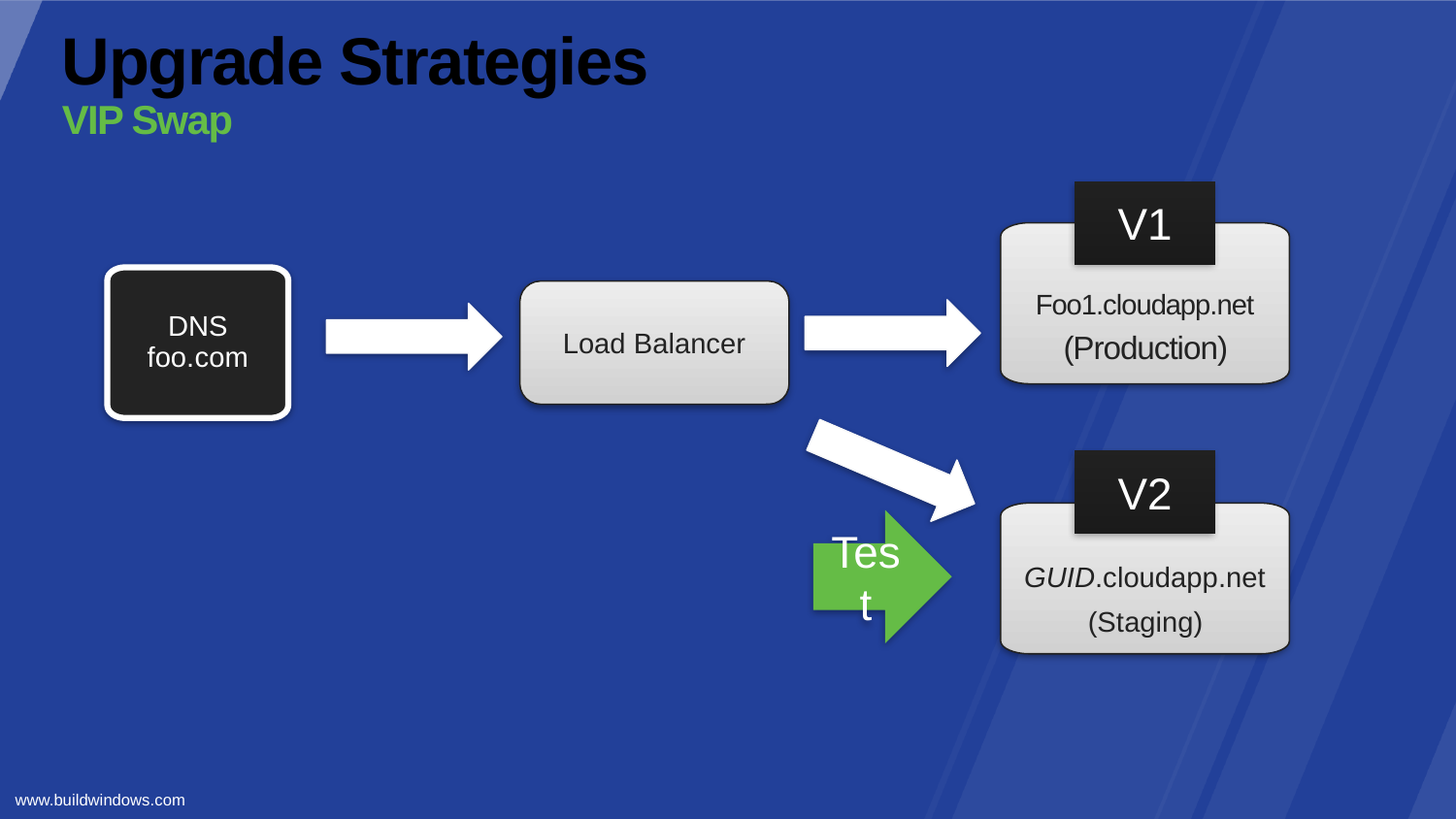

# Upgrade Strategies VIP Swap
V1
Foo1.cloudapp.net
DNS
foo.com
Load Balancer

(Production)

V2
GUID.cloudapp.net
Test
(Staging)